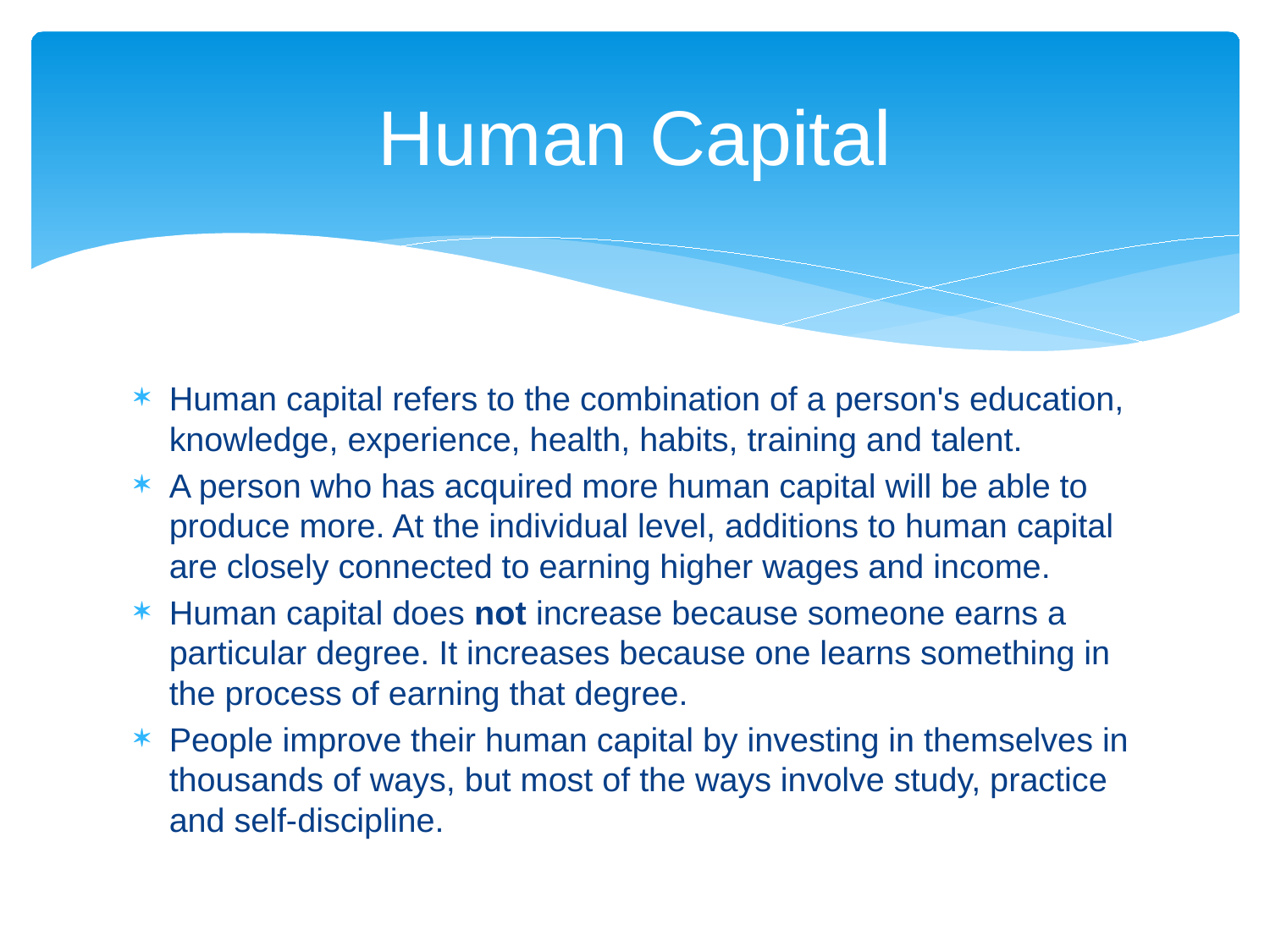

# Human Capital
Human capital refers to the combination of a person's education, knowledge, experience, health, habits, training and talent.
A person who has acquired more human capital will be able to produce more. At the individual level, additions to human capital are closely connected to earning higher wages and income.
Human capital does not increase because someone earns a particular degree. It increases because one learns something in the process of earning that degree.
People improve their human capital by investing in themselves in thousands of ways, but most of the ways involve study, practice and self-discipline.